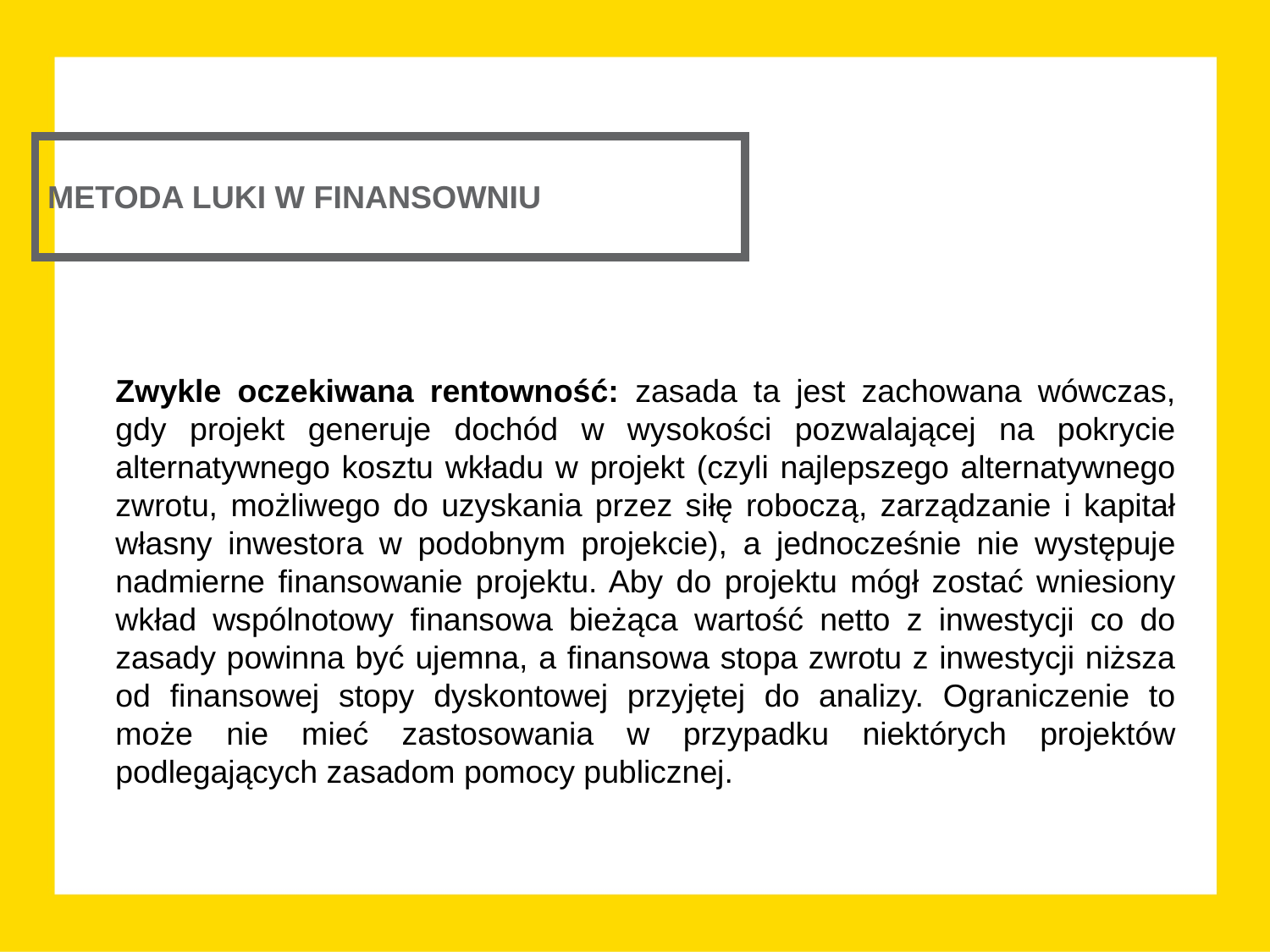

METODA LUKI W FINANSOWNIU

Zwykle oczekiwana rentowność: zasada ta jest zachowana wówczas, gdy projekt generuje dochód w wysokości pozwalającej na pokrycie alternatywnego kosztu wkładu w projekt (czyli najlepszego alternatywnego zwrotu, możliwego do uzyskania przez siłę roboczą, zarządzanie i kapitał własny inwestora w podobnym projekcie), a jednocześnie nie występuje nadmierne finansowanie projektu. Aby do projektu mógł zostać wniesiony wkład wspólnotowy finansowa bieżąca wartość netto z inwestycji co do zasady powinna być ujemna, a finansowa stopa zwrotu z inwestycji niższa od finansowej stopy dyskontowej przyjętej do analizy. Ograniczenie to może nie mieć zastosowania w przypadku niektórych projektów podlegających zasadom pomocy publicznej.